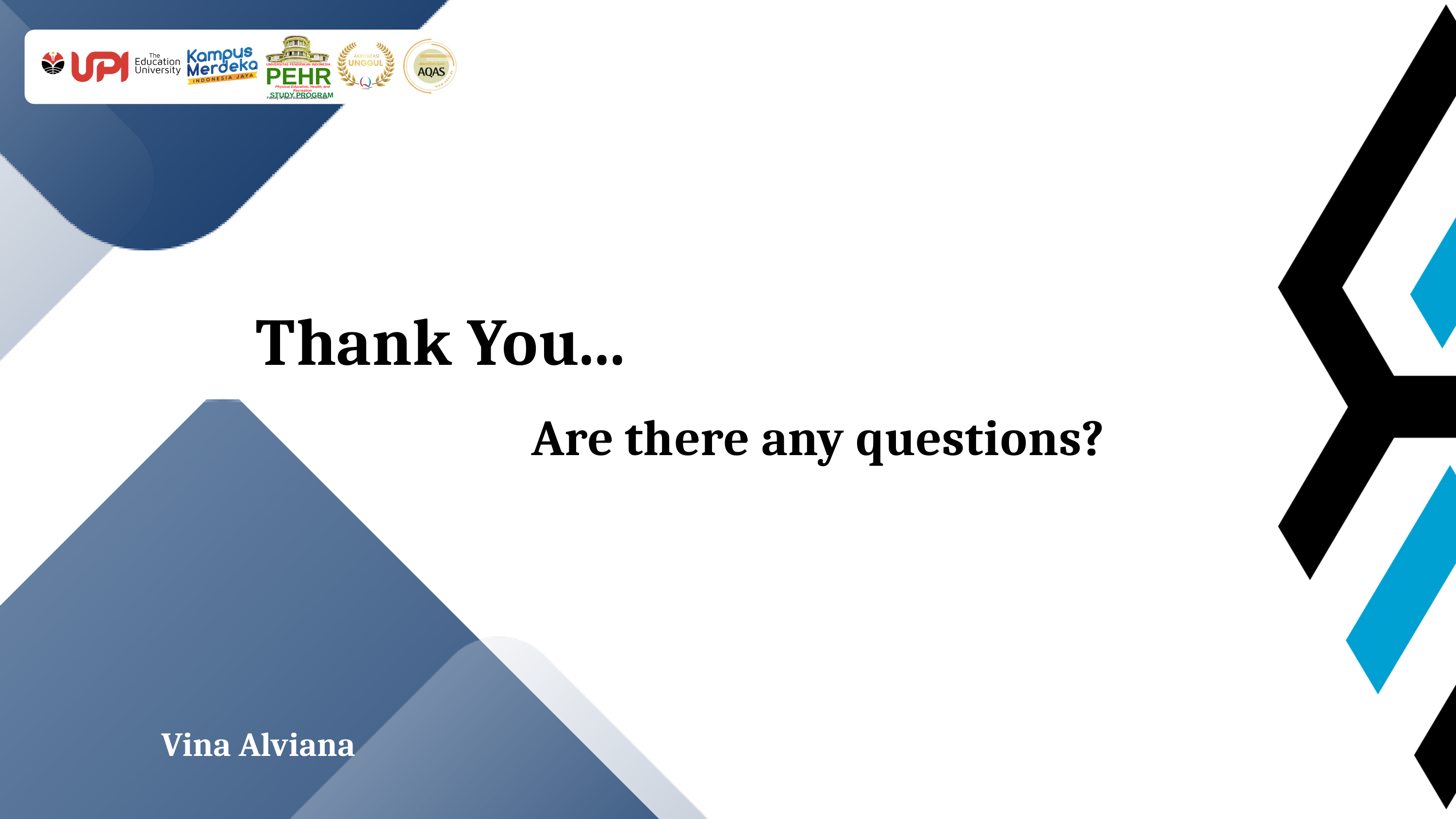

UNIVERSITAS PENDIDIKAN INDONESIA
PEHR
Physical Education, Health, and Recreation
STUDY PROGRAM
Faculty of Sport Education and Health
Thank You...
Are there any questions?

Vina Alviana